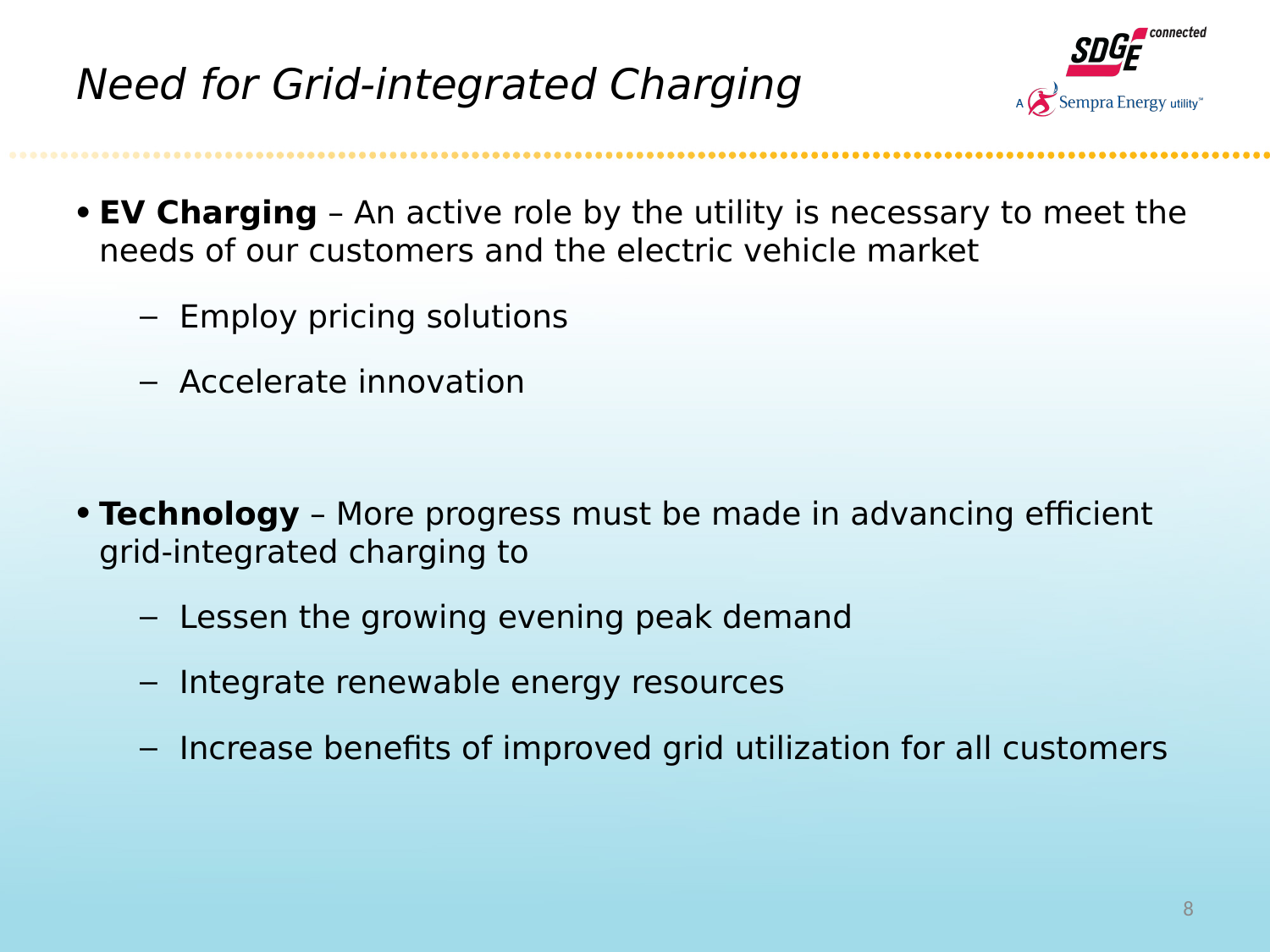

# Need for Grid-integrated Charging
EV Charging – An active role by the utility is necessary to meet the needs of our customers and the electric vehicle market
Employ pricing solutions
Accelerate innovation

Technology – More progress must be made in advancing efficient grid-integrated charging to
Lessen the growing evening peak demand
Integrate renewable energy resources
Increase benefits of improved grid utilization for all customers
8